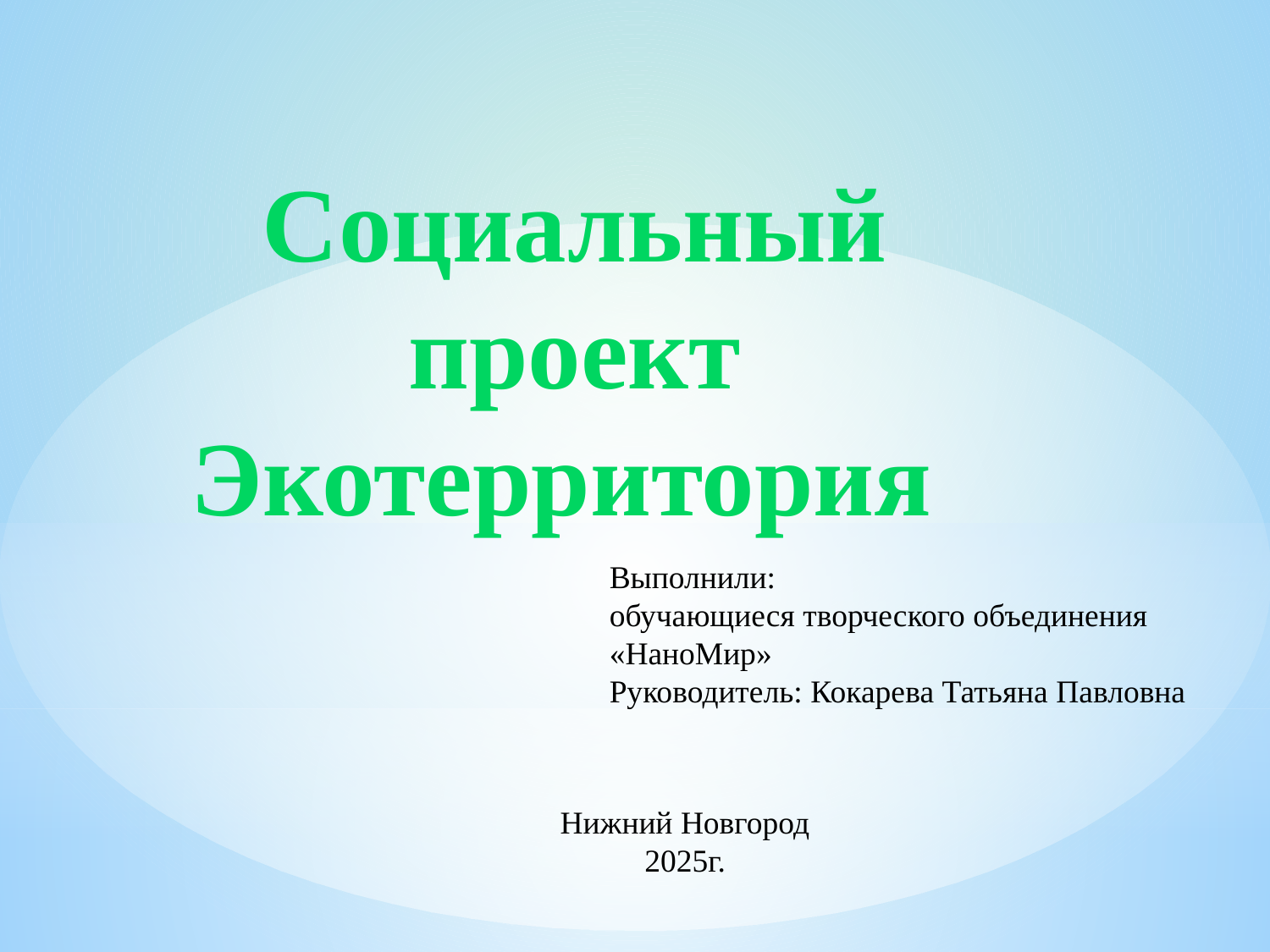

Социальный проект
Экотерритория
Выполнили:
обучающиеся творческого объединения «НаноМир»
Руководитель: Кокарева Татьяна Павловна
Нижний Новгород
2025г.